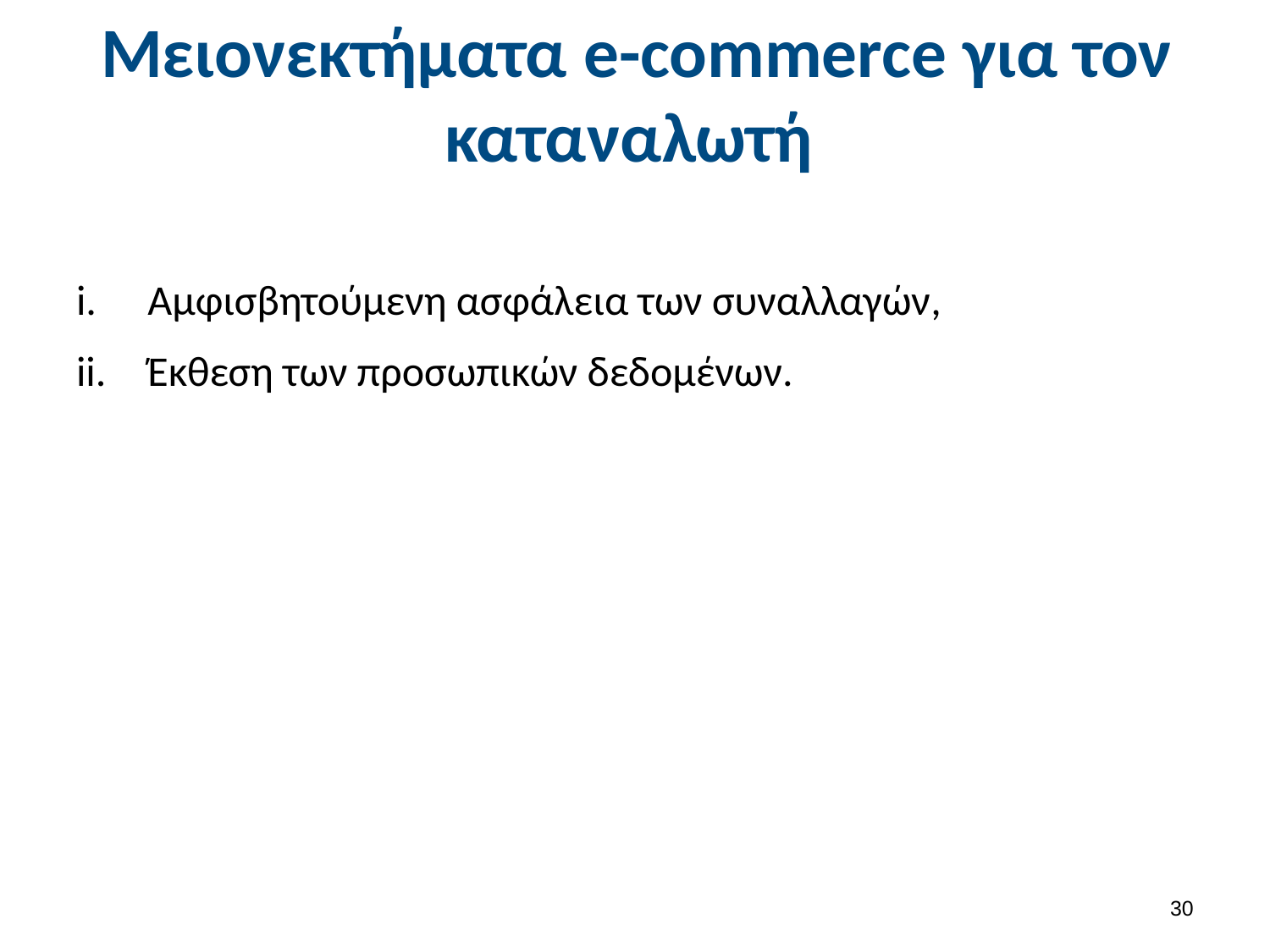

# Μειονεκτήματα e-commerce για τον καταναλωτή
Αμφισβητούμενη ασφάλεια των συναλλαγών,
Έκθεση των προσωπικών δεδομένων.
30